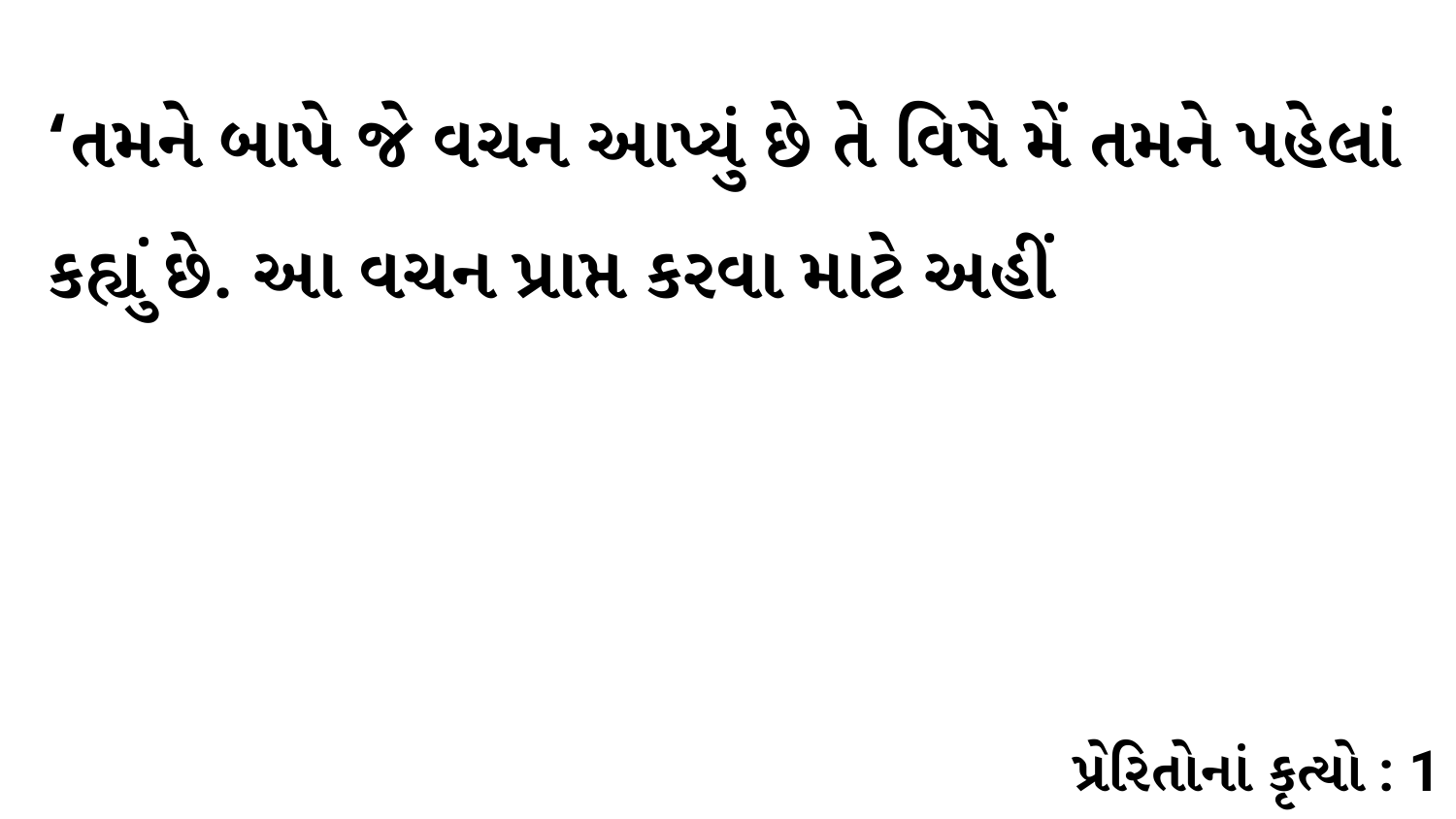

‘તમને બાપે જે વચન આપ્યું છે તે વિષે મેં તમને પહેલાં કહ્યું છે. આ વચન પ્રાપ્ત કરવા માટે અહીં
પ્રેરિતોનાં કૃત્યો : 1